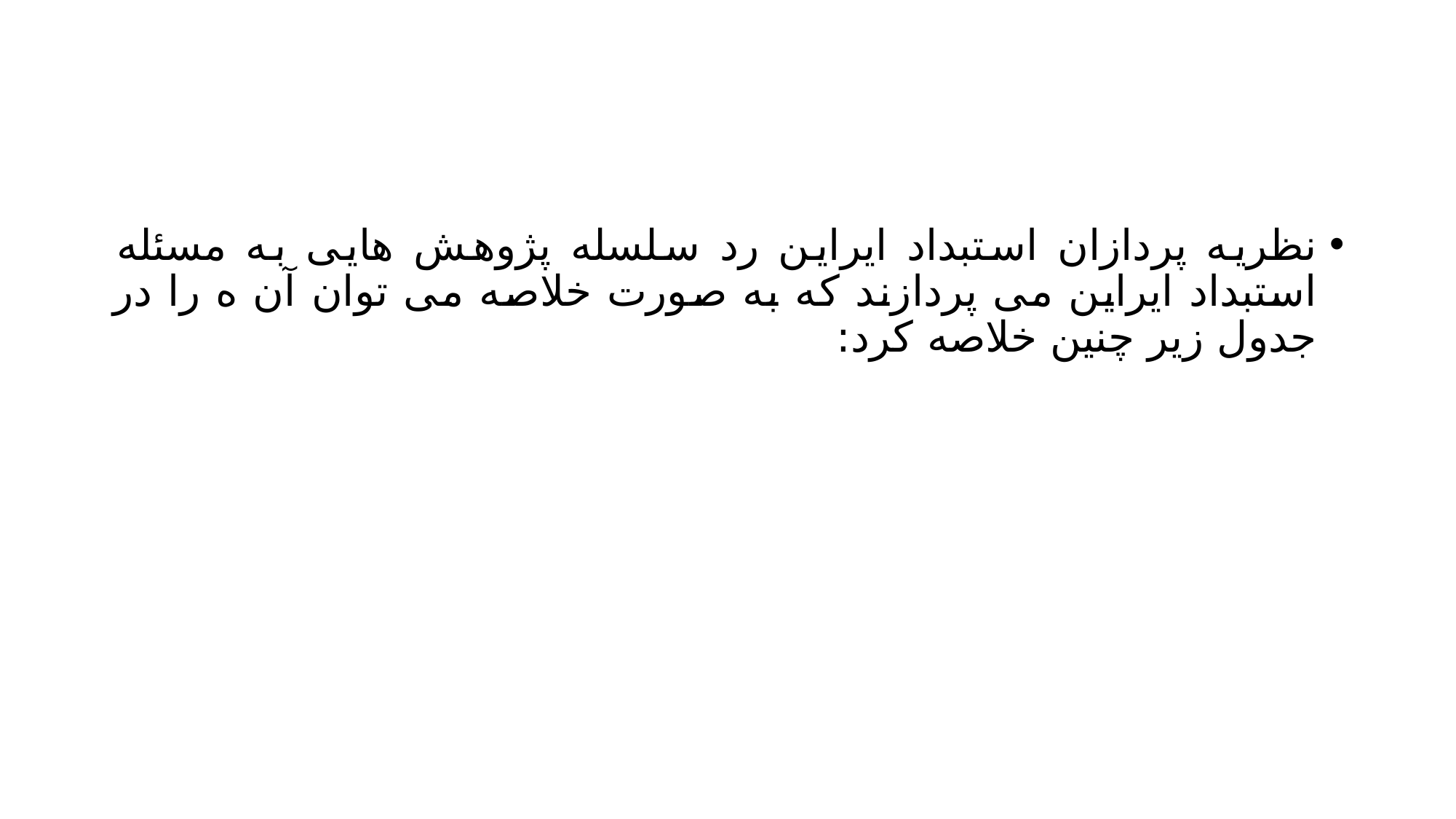

#
نظریه پردازان استبداد ایراین رد سلسله پژوهش هایی به مسئله استبداد ایراین می پردازند که به صورت خلاصه می توان آن ه را در جدول زیر چنین خلاصه کرد: